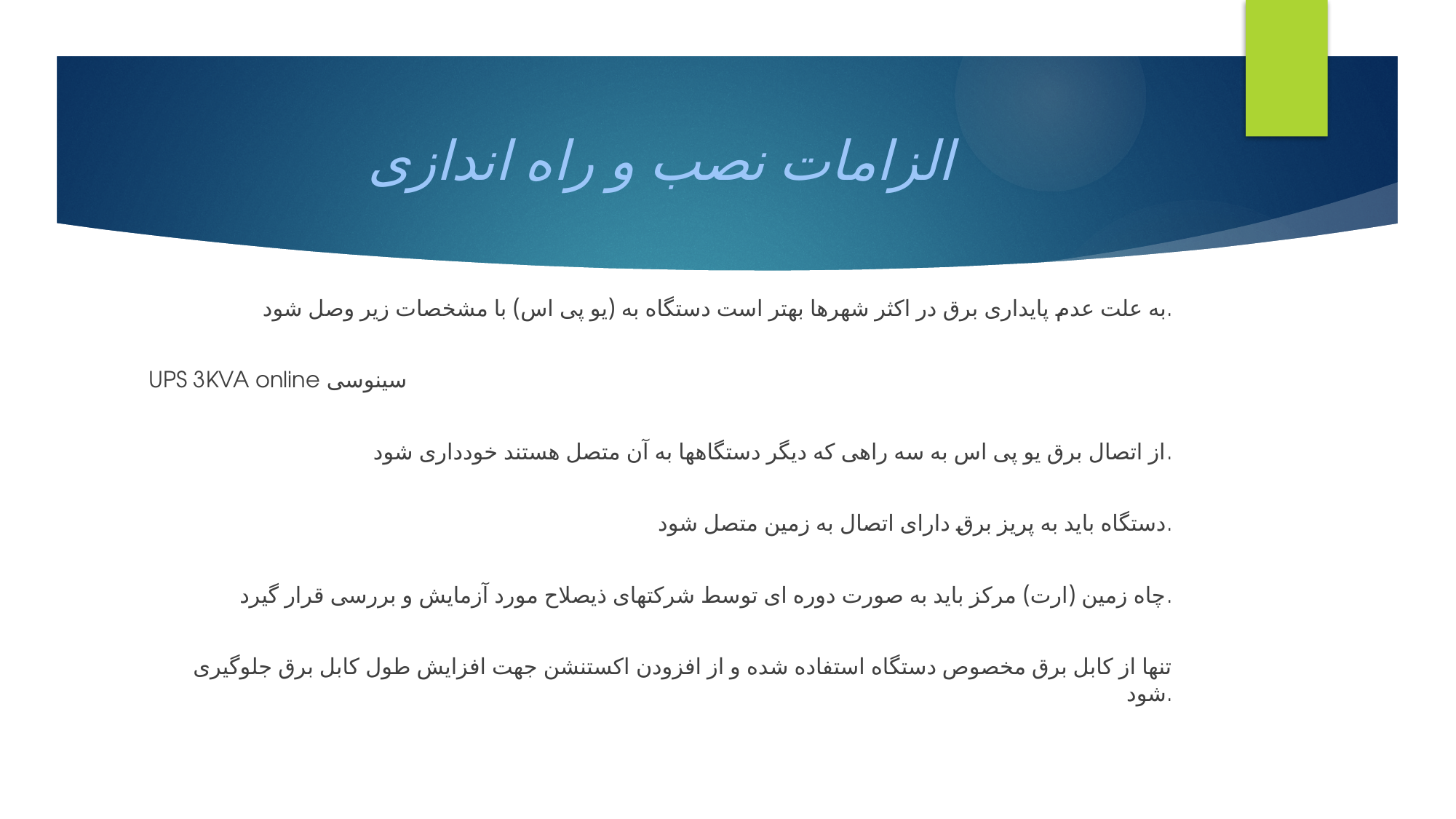

# الزامات نصب و راه اندازی
به علت عدم پایداری برق در اکثر شهرها بهتر است دستگاه به (یو پی اس) با مشخصات زیر وصل شود.

UPS 3KVA online سینوسی

از اتصال برق یو پی اس به سه راهی که دیگر دستگاهها به آن متصل هستند خودداری شود.

دستگاه باید به پریز برق دارای اتصال به زمین متصل شود.

چاه زمین (ارت) مرکز باید به صورت دوره ای توسط شرکتهای ذیصلاح مورد آزمایش و بررسی قرار گیرد.

تنها از کابل برق مخصوص دستگاه استفاده شده و از افزودن اکستنشن جهت افزایش طول کابل برق جلوگیری شود.